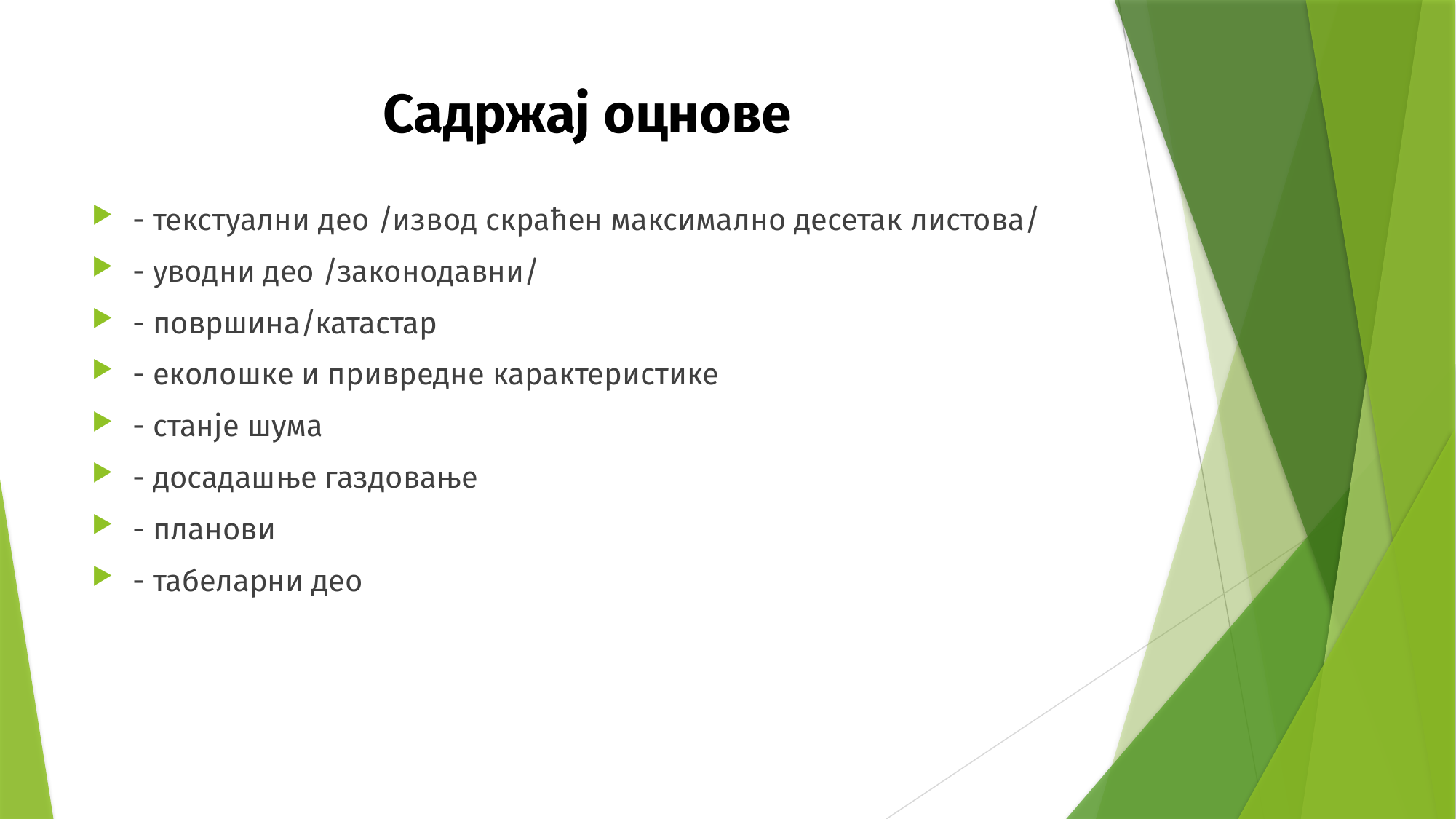

# Садржај оцнове
- текстуални део /извод скраћен максимално десетак листова/
- уводни део /законодавни/
- површина/катастар
- еколошке и привредне карактеристике
- станје шума
- досадашње газдовање
- планови
- табеларни део